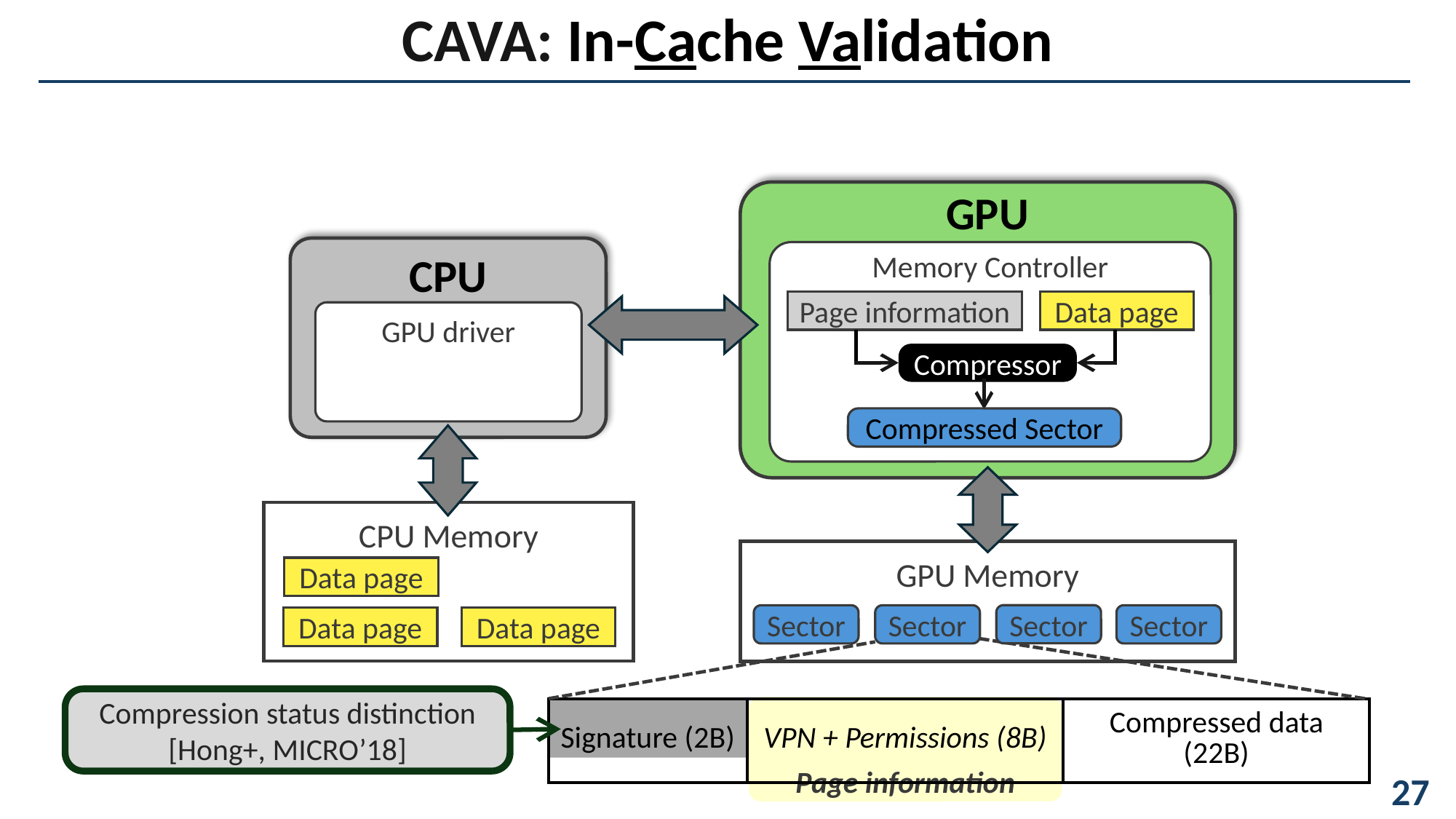

CAVA: In-Cache Validation
GPU

CPU

Memory Controller

Data page
Page information
GPU driver

Compressor
Compressed Sector

CPU Memory

GPU Memory

Data page
Sector
Sector
Sector
Sector
Data page
Data page
Compression status distinction [Hong+, MICRO’18]

Page information

| Signature (2B) | VPN + Permissions (8B) | Compressed data (22B) |
| --- | --- | --- |
												          27